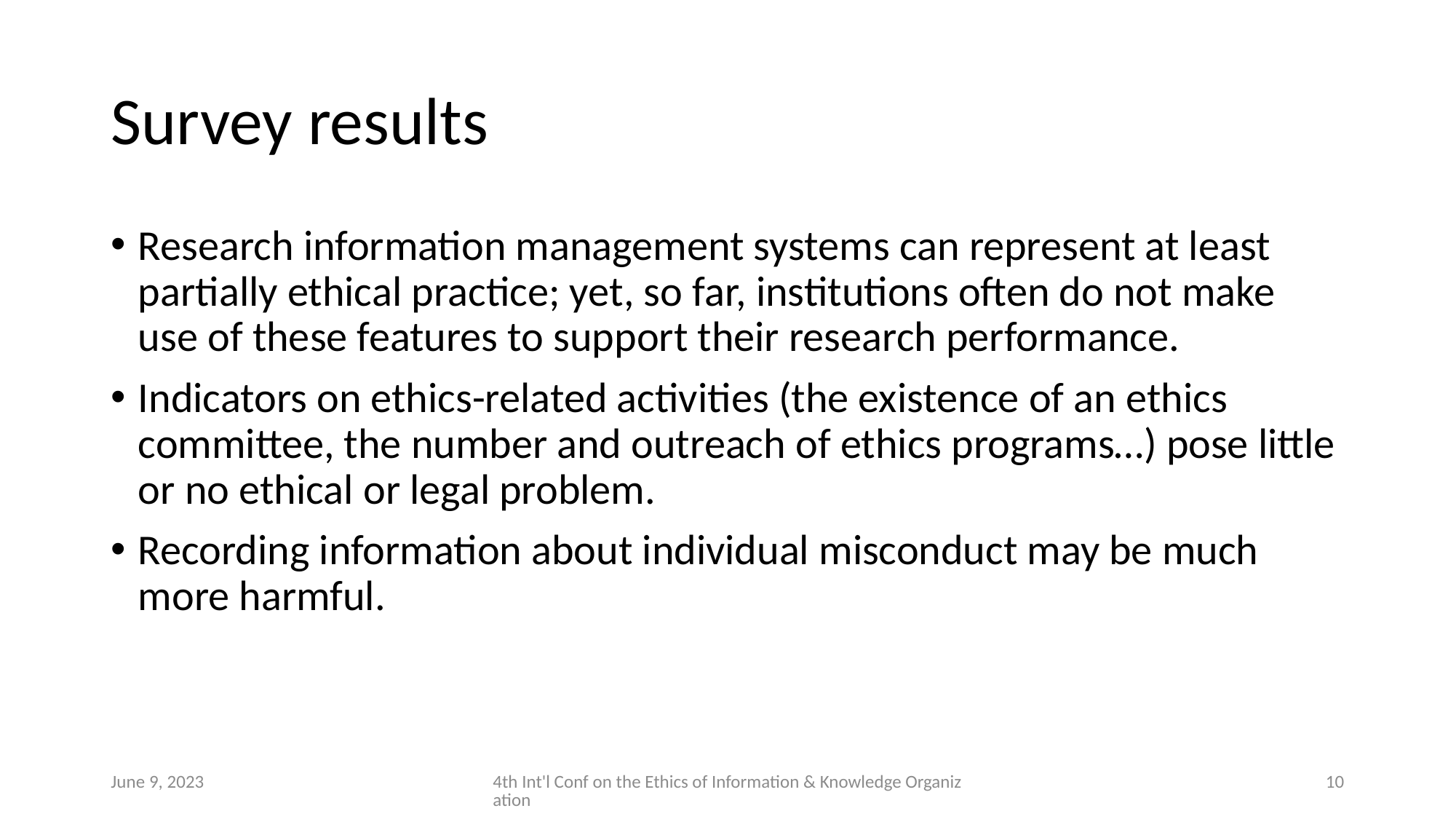

# Survey results
Research information management systems can represent at least partially ethical practice; yet, so far, institutions often do not make use of these features to support their research performance.
Indicators on ethics-related activities (the existence of an ethics committee, the number and outreach of ethics programs…) pose little or no ethical or legal problem.
Recording information about individual misconduct may be much more harmful.

June 9, 2023
4th Int'l Conf on the Ethics of Information & Knowledge Organization
10